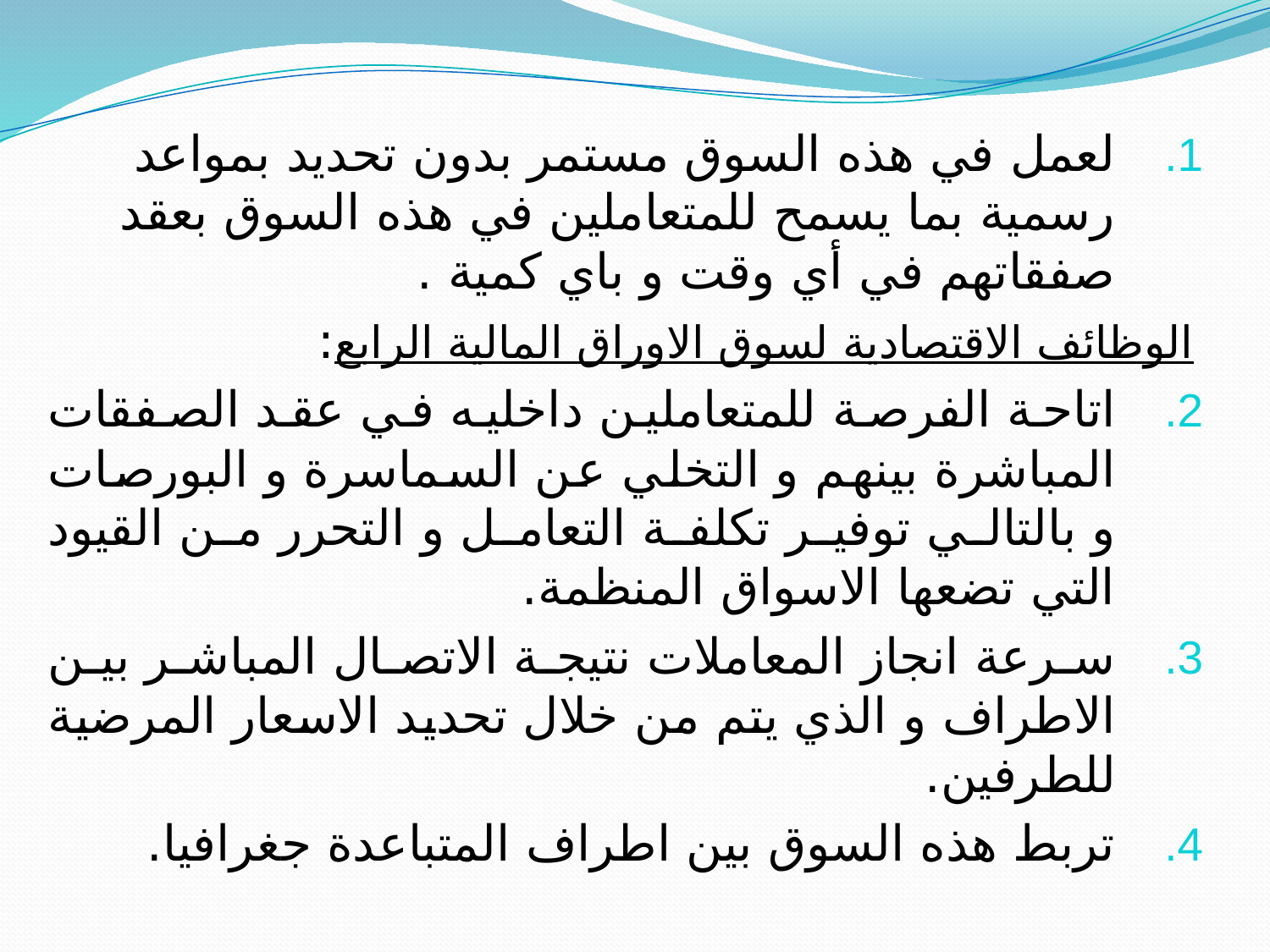

لعمل في هذه السوق مستمر بدون تحديد بمواعد  رسمية بما يسمح للمتعاملين في هذه السوق بعقد صفقاتهم في أي وقت و باي كمية .
الوظائف الاقتصادية لسوق الاوراق المالية الرابع:
اتاحة الفرصة للمتعاملين داخليه في عقد الصفقات المباشرة بينهم و التخلي عن السماسرة و البورصات و بالتالي توفير تكلفة التعامل و التحرر من القيود التي تضعها الاسواق المنظمة.
سرعة انجاز المعاملات نتيجة الاتصال المباشر بين الاطراف و الذي يتم من خلال تحديد الاسعار المرضية للطرفين.
تربط هذه السوق بين اطراف المتباعدة جغرافيا.